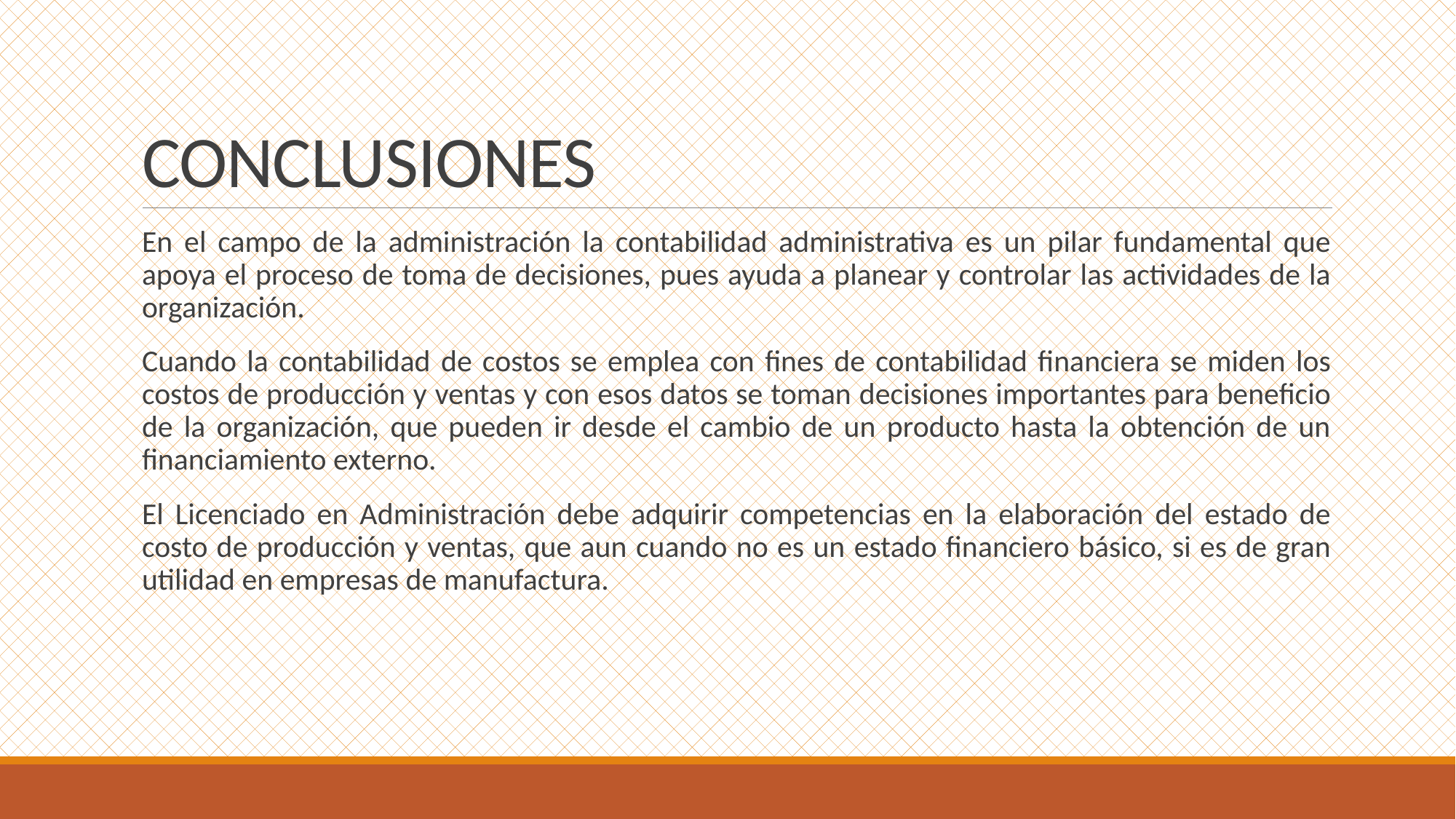

# CONCLUSIONES
En el campo de la administración la contabilidad administrativa es un pilar fundamental que apoya el proceso de toma de decisiones, pues ayuda a planear y controlar las actividades de la organización.
Cuando la contabilidad de costos se emplea con fines de contabilidad financiera se miden los costos de producción y ventas y con esos datos se toman decisiones importantes para beneficio de la organización, que pueden ir desde el cambio de un producto hasta la obtención de un financiamiento externo.
El Licenciado en Administración debe adquirir competencias en la elaboración del estado de costo de producción y ventas, que aun cuando no es un estado financiero básico, si es de gran utilidad en empresas de manufactura.